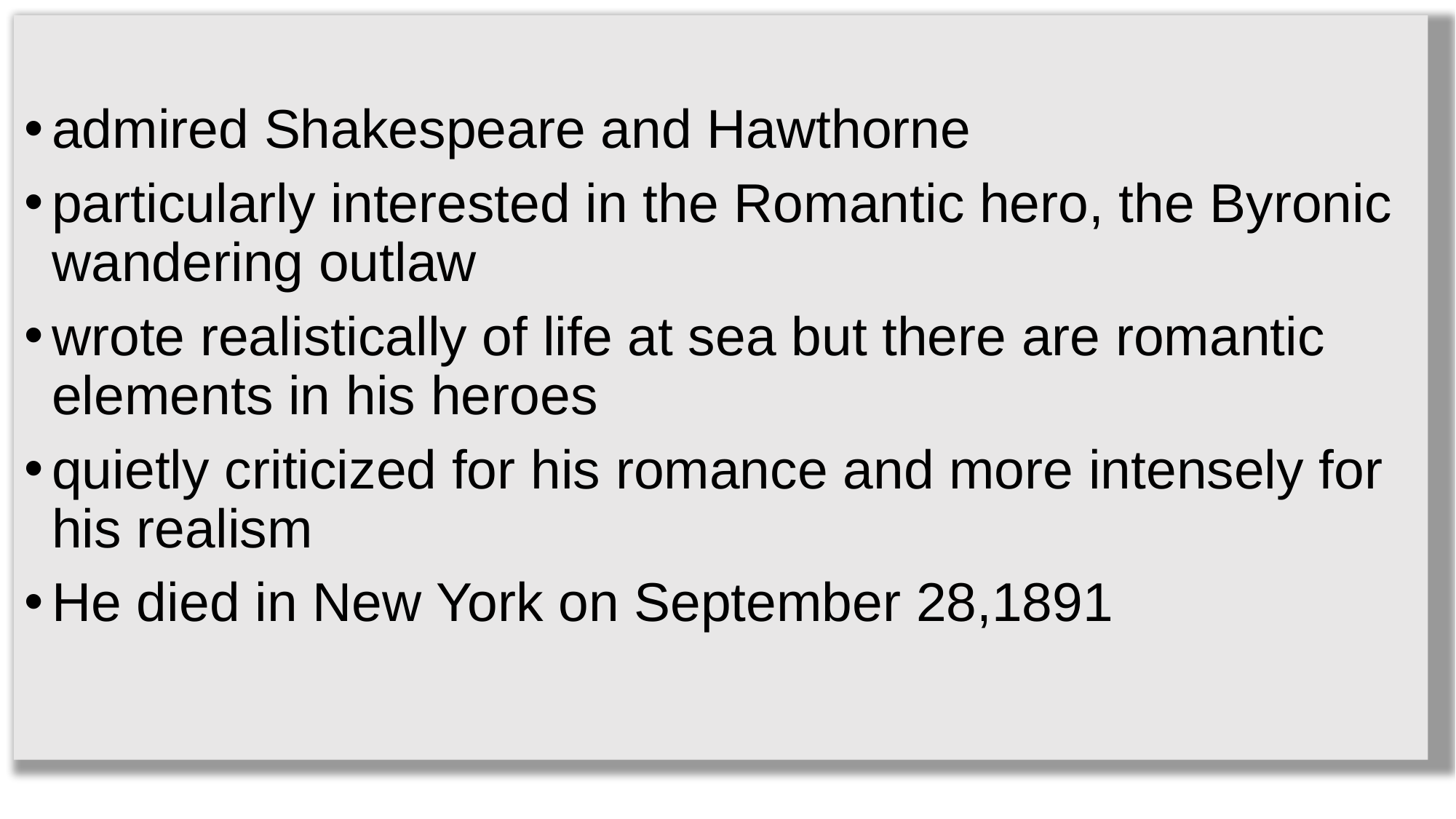

admired Shakespeare and Hawthorne
particularly interested in the Romantic hero, the Byronic wandering outlaw
wrote realistically of life at sea but there are romantic elements in his heroes
quietly criticized for his romance and more intensely for his realism
He died in New York on September 28,1891